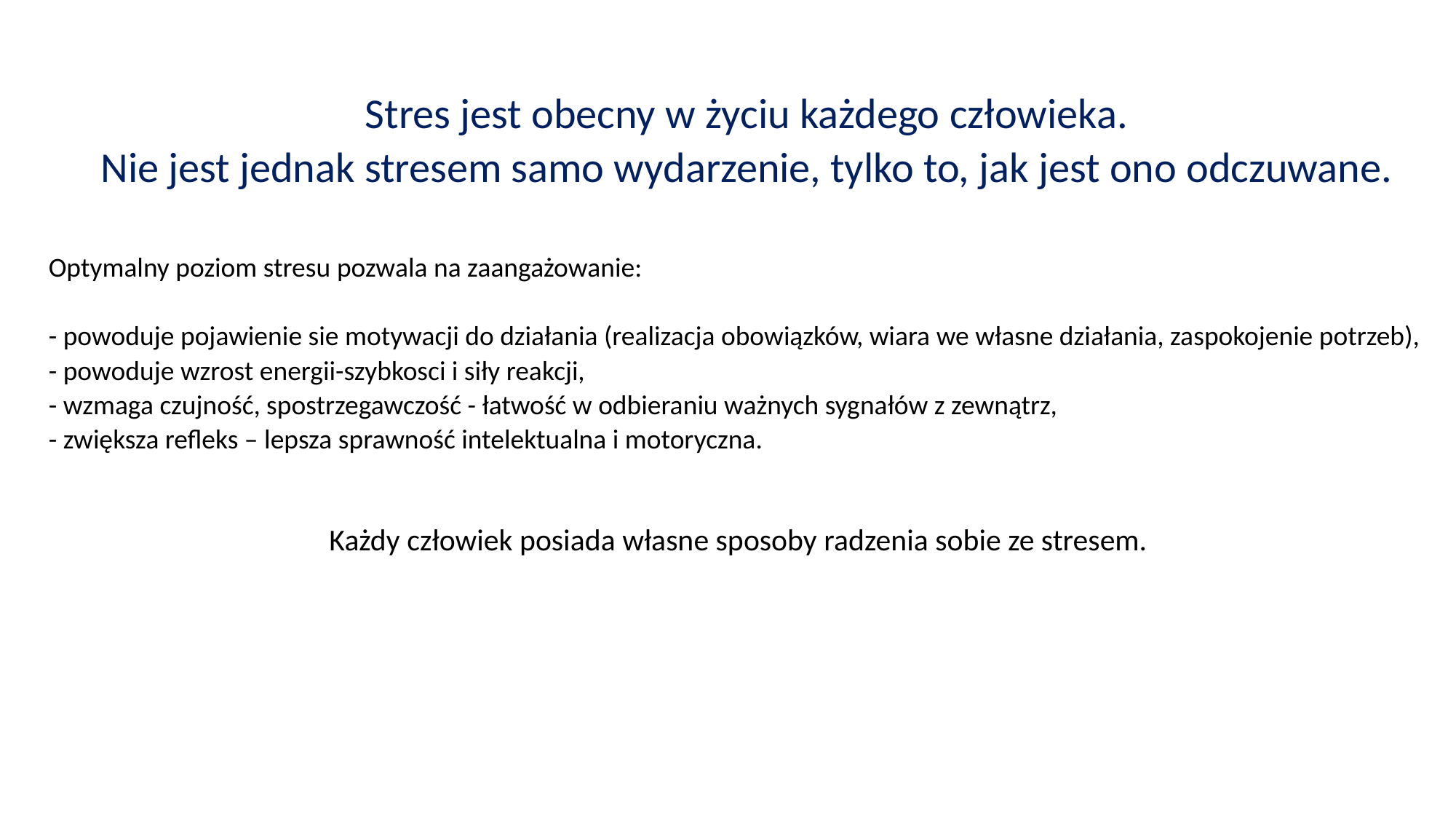

Stres jest obecny w życiu każdego człowieka.
Nie jest jednak stresem samo wydarzenie, tylko to, jak jest ono odczuwane.
Optymalny poziom stresu pozwala na zaangażowanie:

- powoduje pojawienie sie motywacji do działania (realizacja obowiązków, wiara we własne działania, zaspokojenie potrzeb),
- powoduje wzrost energii-szybkosci i siły reakcji,
- wzmaga czujność, spostrzegawczość - łatwość w odbieraniu ważnych sygnałów z zewnątrz,
- zwiększa refleks – lepsza sprawność intelektualna i motoryczna.

Każdy człowiek posiada własne sposoby radzenia sobie ze stresem.